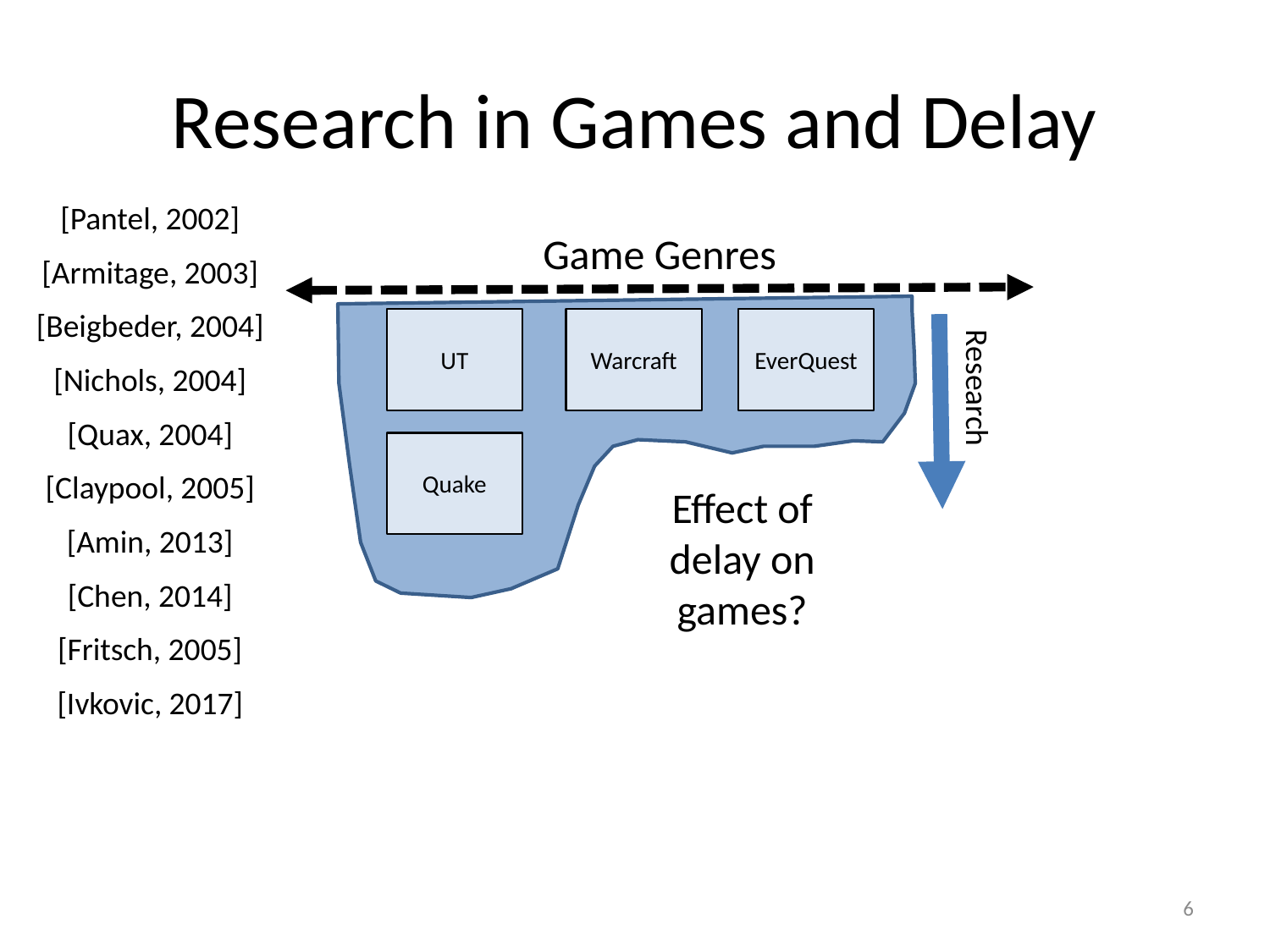

# Research in Games and Delay
[Pantel, 2002]
Game Genres
[Armitage, 2003]

[Beigbeder, 2004]

UT

Warcraft

EverQuest

[Nichols, 2004]
Research
[Quax, 2004]

Quake

[Claypool, 2005]
Effect of delay on games?
[Amin, 2013]
[Chen, 2014]
[Fritsch, 2005]
[Ivkovic, 2017]
6